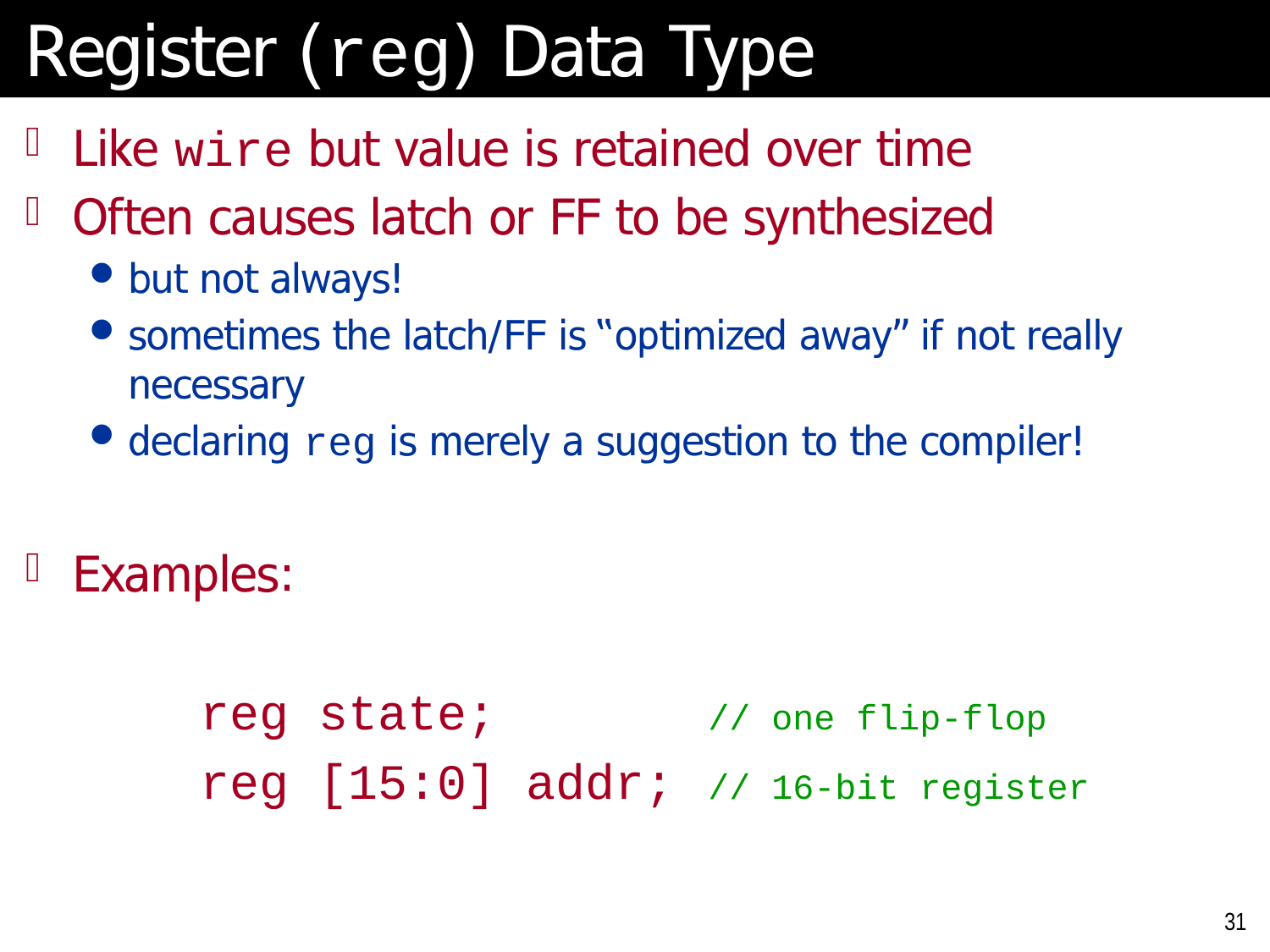

# Register (reg) Data Type
Like wire but value is retained over time
Often causes latch or FF to be synthesized
but not always!
sometimes the latch/FF is “optimized away” if not really necessary
declaring reg is merely a suggestion to the compiler!

Examples:

		reg state;		// one flip-flop
		reg [15:0] addr;	// 16-bit register
31